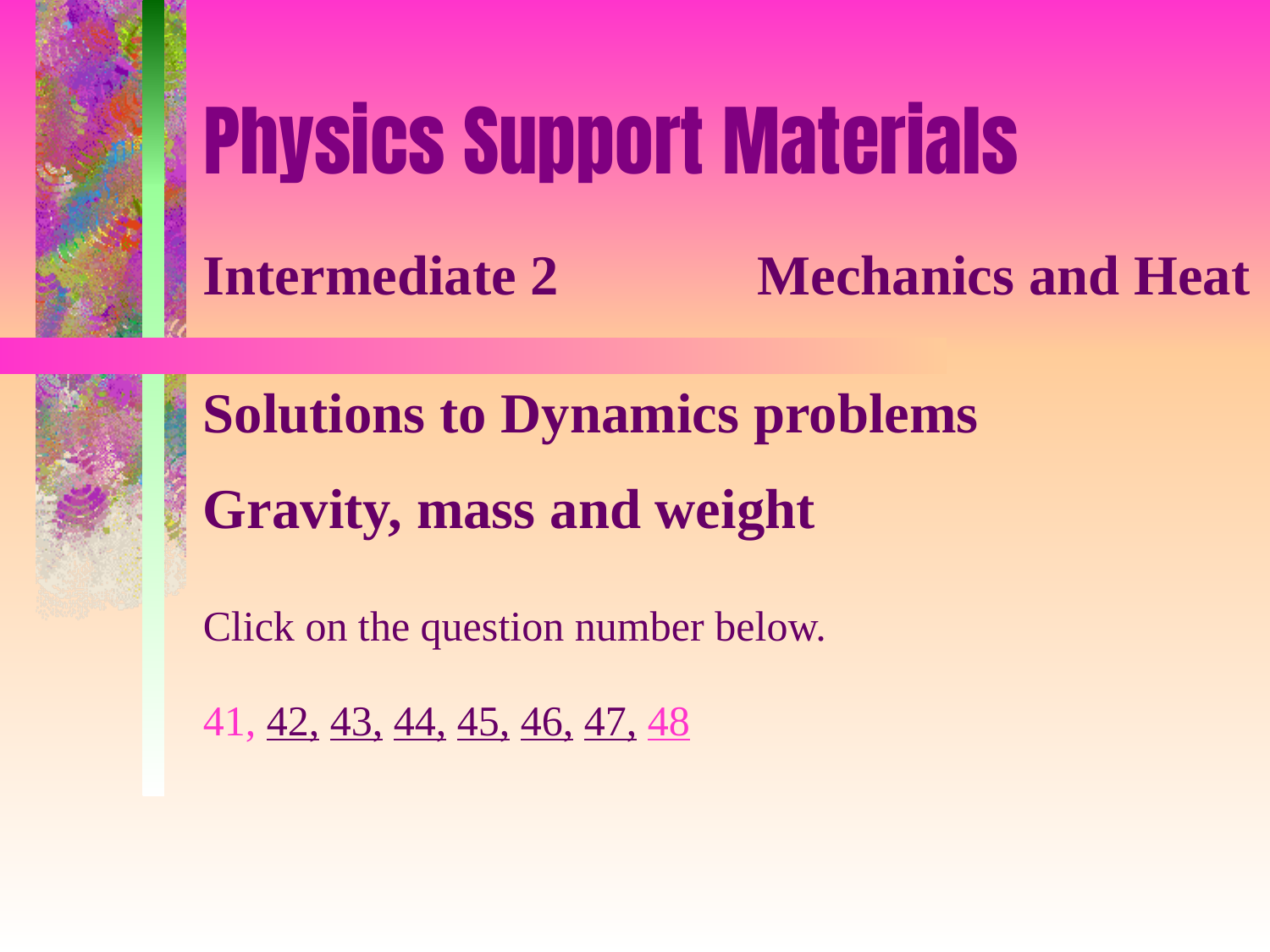

# Physics Support Materials
Intermediate 2              Mechanics and Heat
Solutions to Dynamics problems
Gravity, mass and weight
Click on the question number below.
41, 42, 43, 44, 45, 46, 47, 48